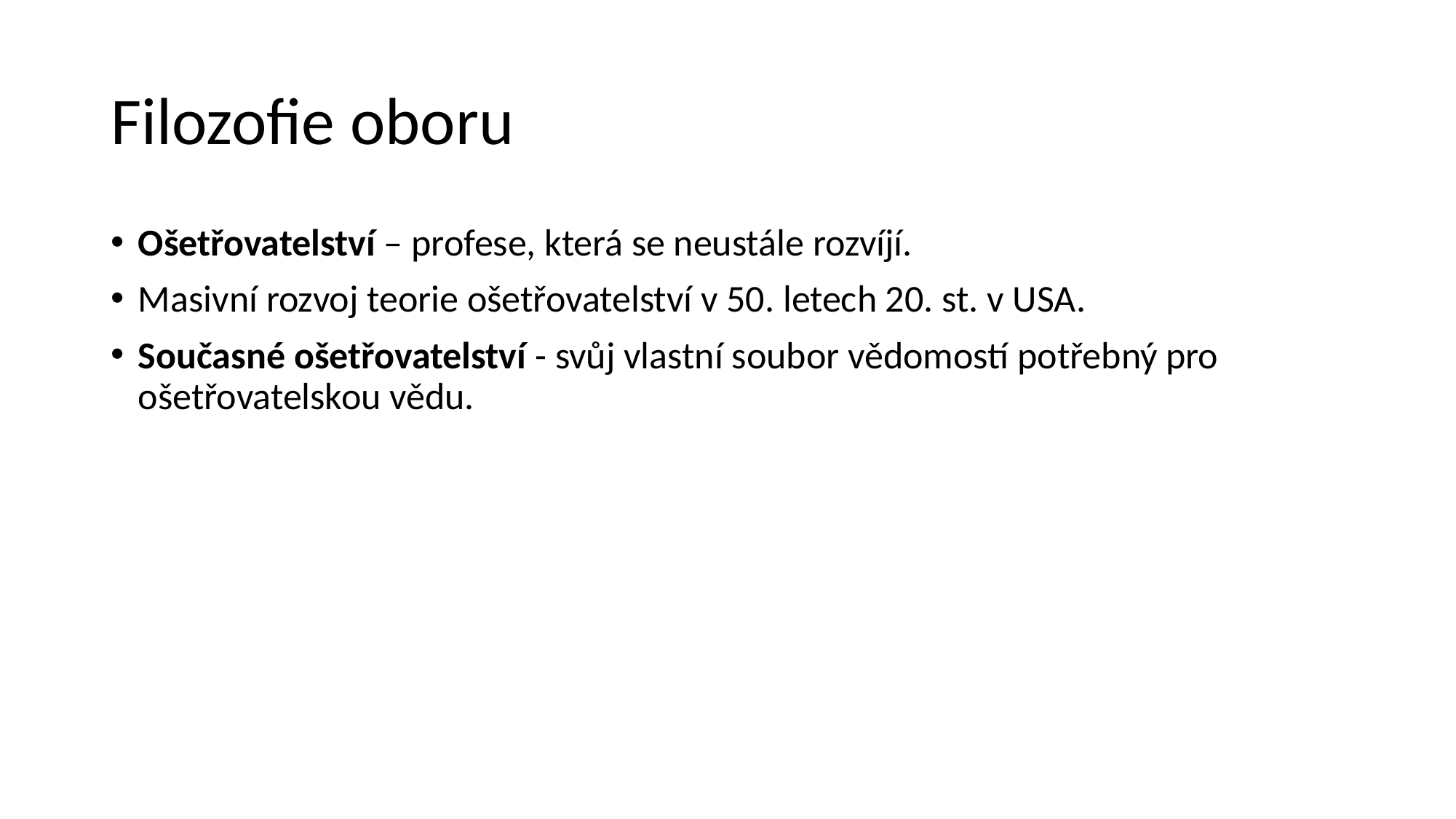

# Filozofie oboru
Ošetřovatelství – profese, která se neustále rozvíjí.
Masivní rozvoj teorie ošetřovatelství v 50. letech 20. st. v USA.
Současné ošetřovatelství - svůj vlastní soubor vědomostí potřebný pro ošetřovatelskou vědu.